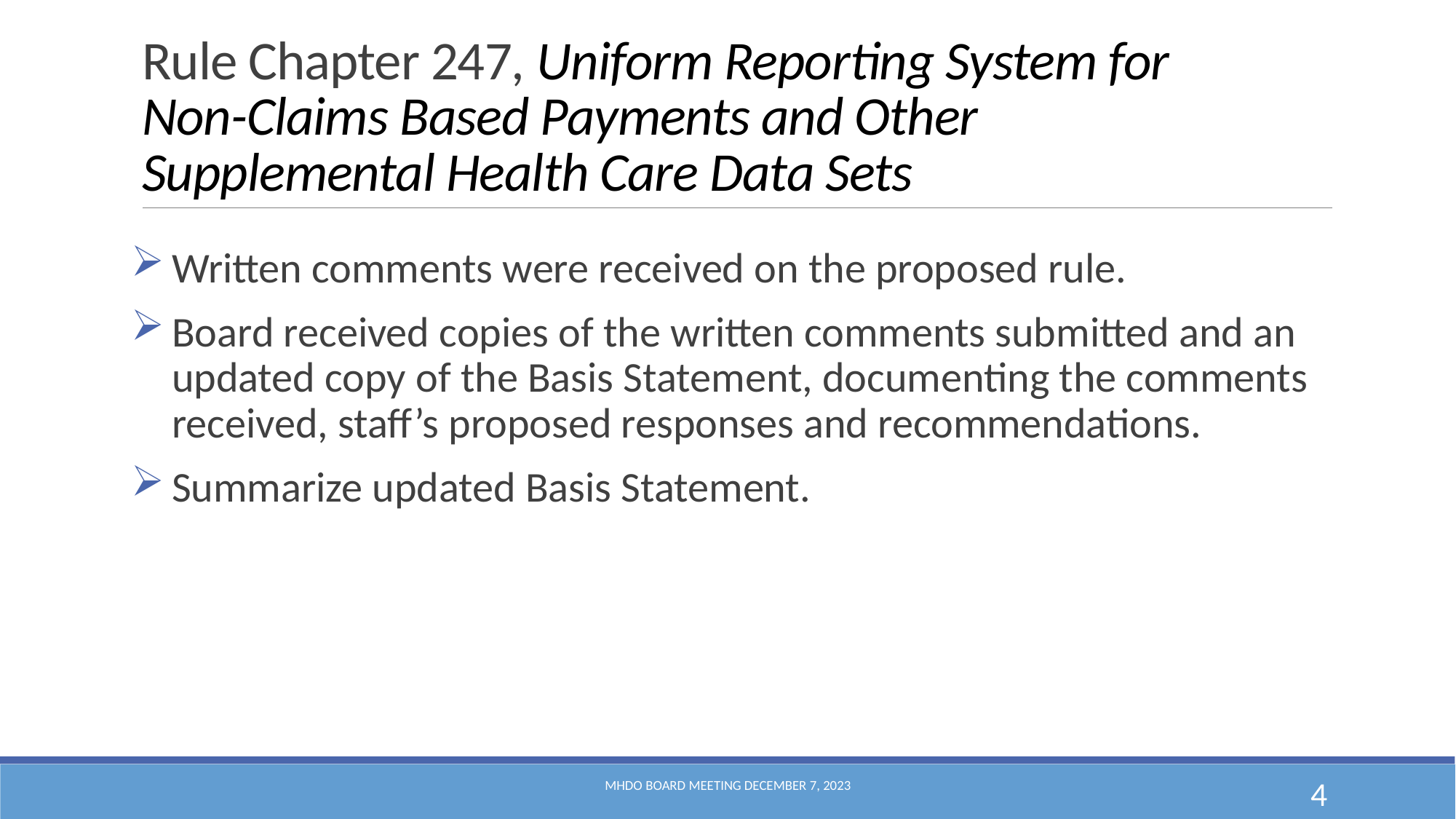

# Rule Chapter 247, Uniform Reporting System for Non-Claims Based Payments and Other Supplemental Health Care Data Sets
Written comments were received on the proposed rule.
Board received copies of the written comments submitted and an  updated copy of the Basis Statement, documenting the comments received, staff’s proposed responses and recommendations.
Summarize updated Basis Statement.

MHDO Board Meeting December 7, 2023

4